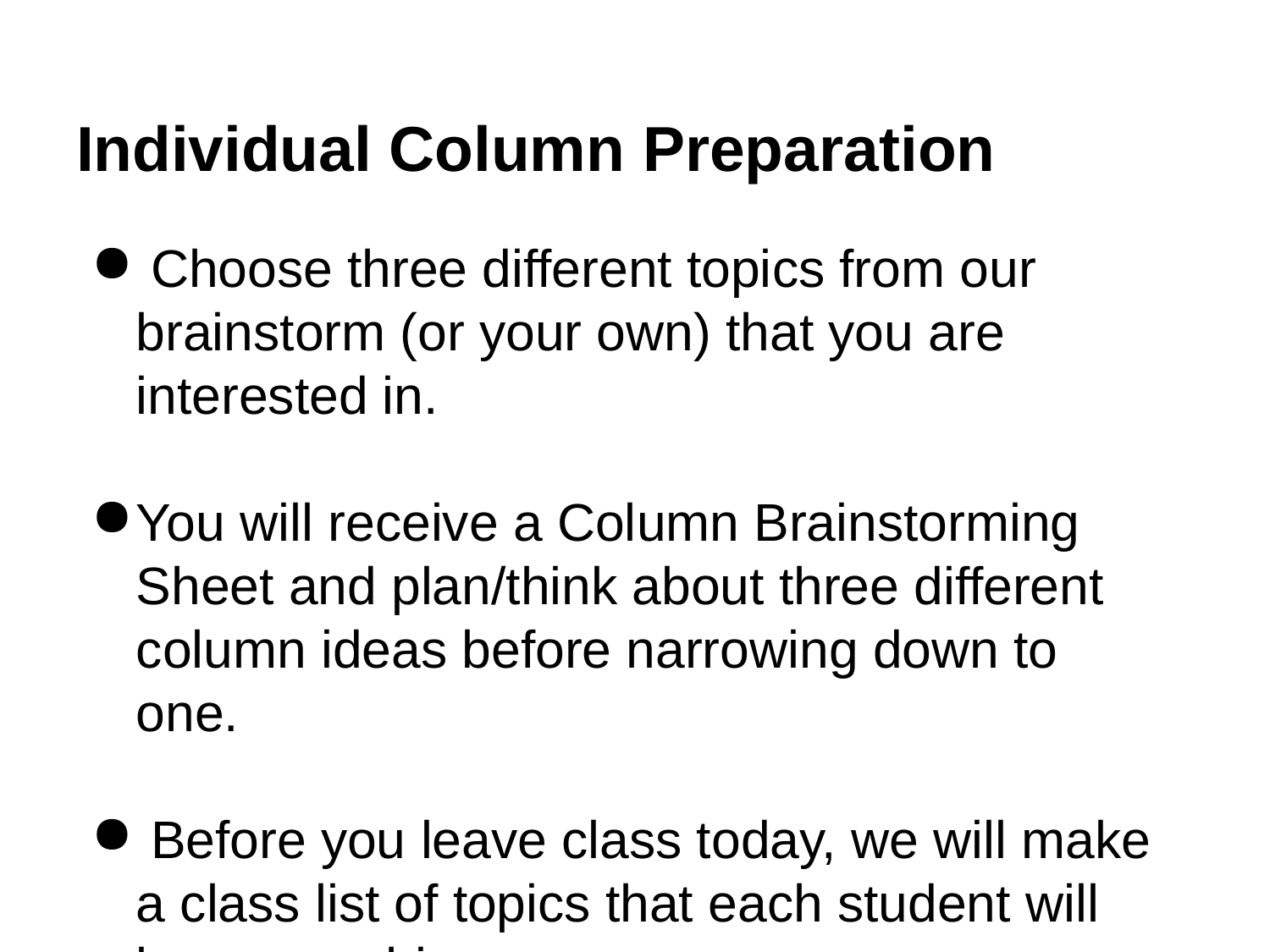

# Individual Column Preparation
 Choose three different topics from our brainstorm (or your own) that you are interested in.

You will receive a Column Brainstorming Sheet and plan/think about three different column ideas before narrowing down to one.

 Before you leave class today, we will make a class list of topics that each student will be researching.